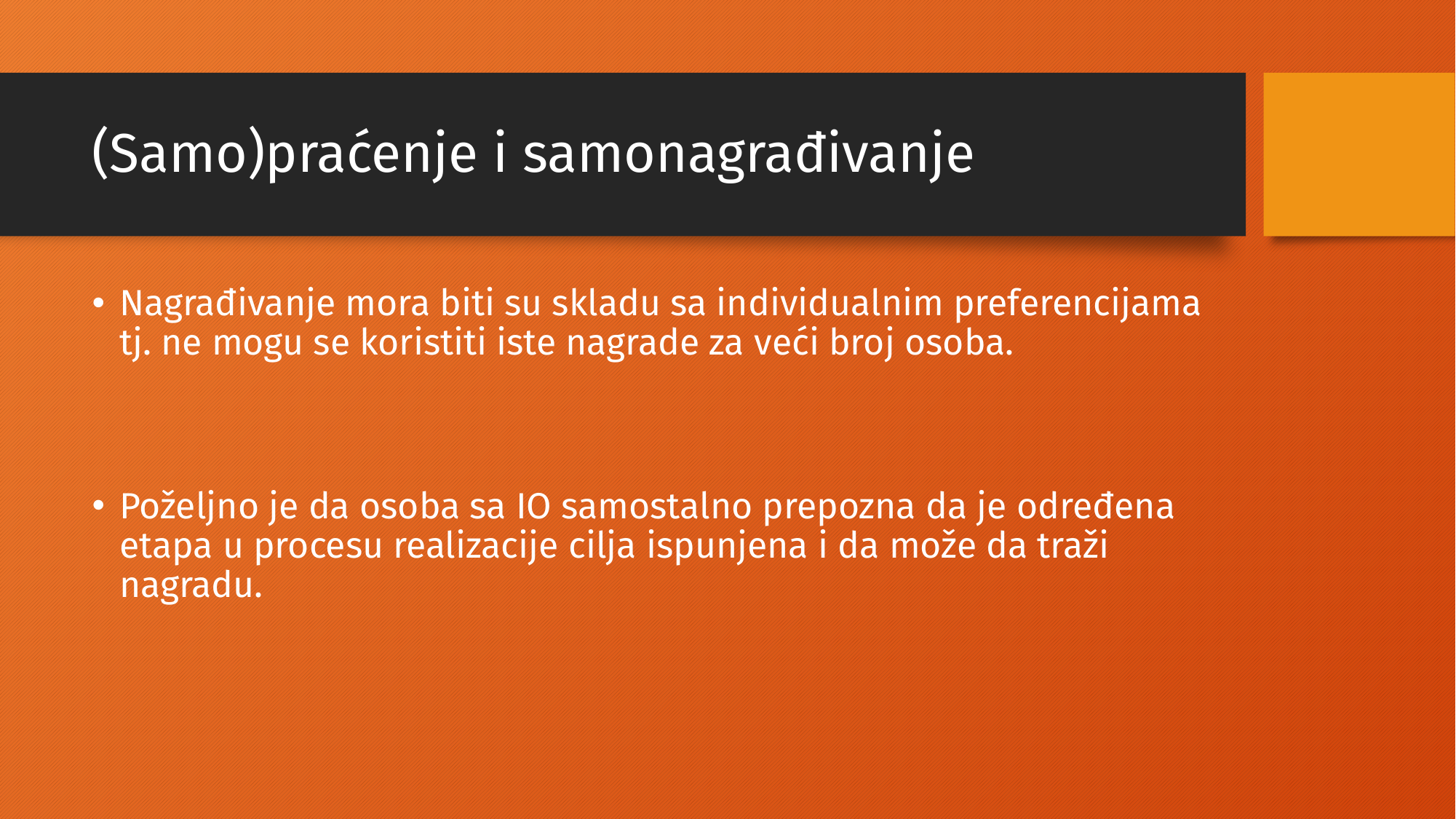

# (Samo)praćenje i samonagrađivanje
Nagrađivanje mora biti su skladu sa individualnim preferencijama tj. ne mogu se koristiti iste nagrade za veći broj osoba.

Poželjno je da osoba sa IO samostalno prepozna da je određena etapa u procesu realizacije cilja ispunjena i da može da traži nagradu.